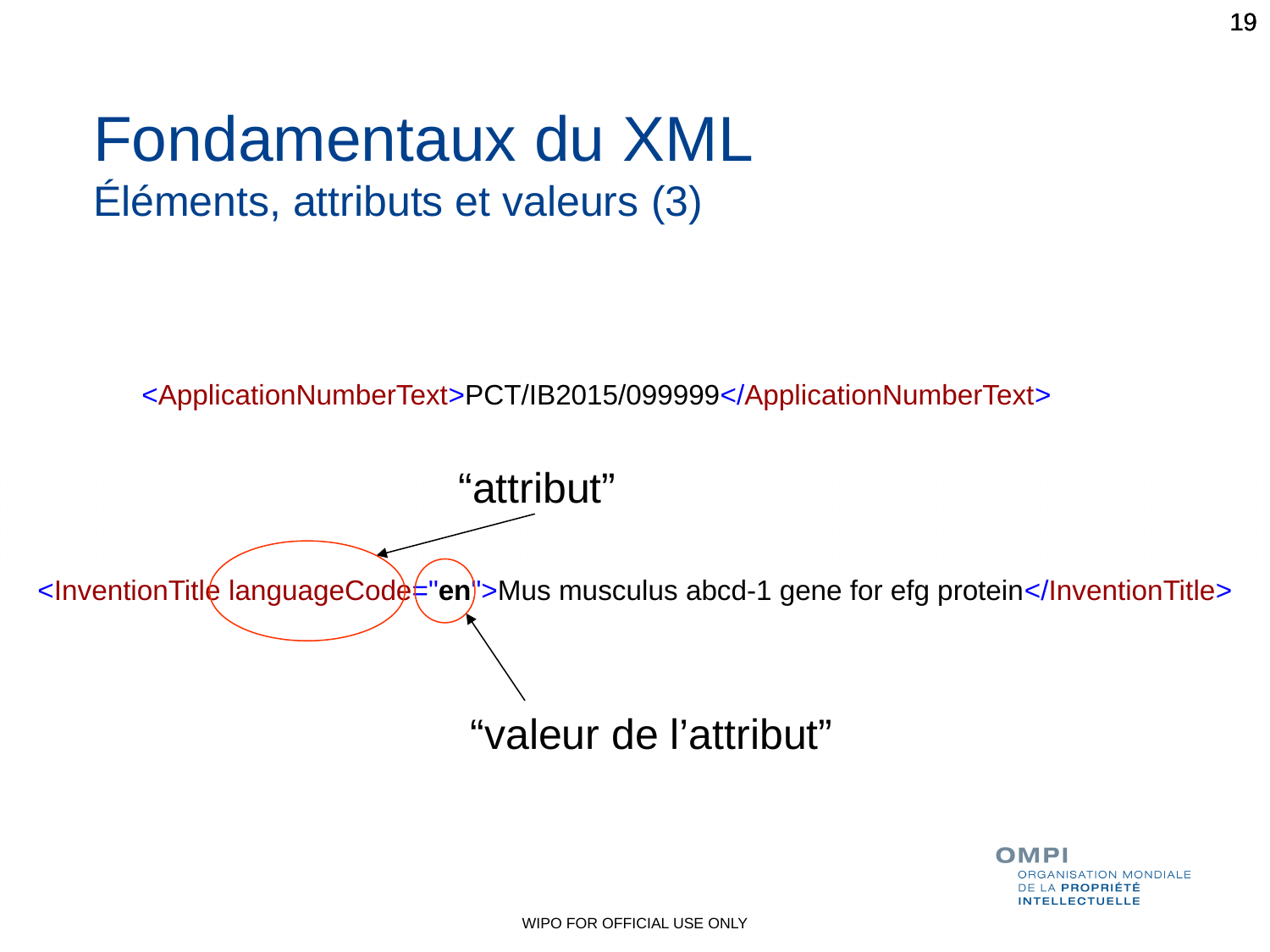

19
19
19
Fondamentaux du XML
Éléments, attributs et valeurs (3)

<ApplicationNumberText>PCT/IB2015/099999</ApplicationNumberText>
“attribut”

<InventionTitle languageCode="en">Mus musculus abcd-1 gene for efg protein</InventionTitle>
“valeur de l’attribut”